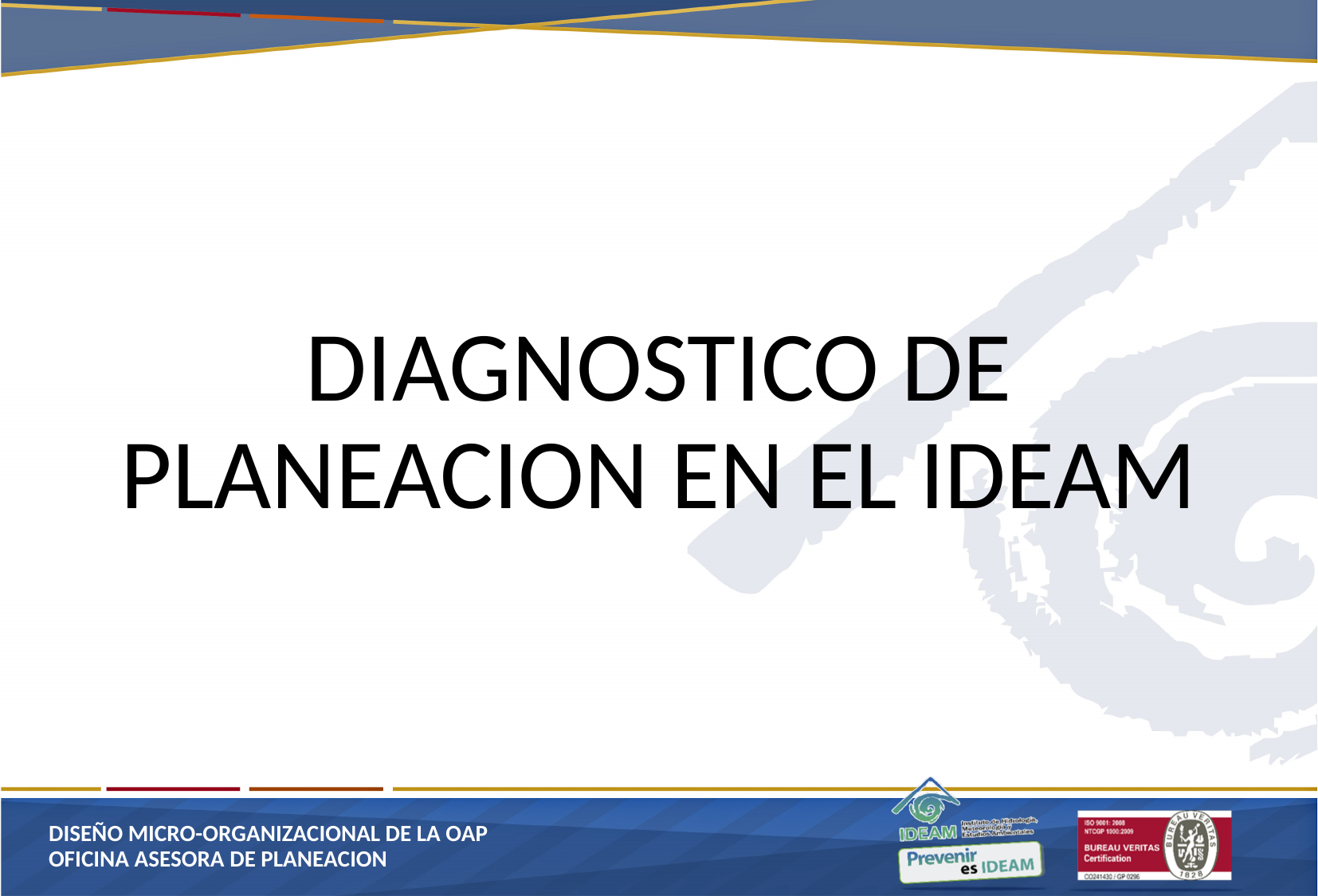

# DIAGNOSTICO DE PLANEACION EN EL IDEAM